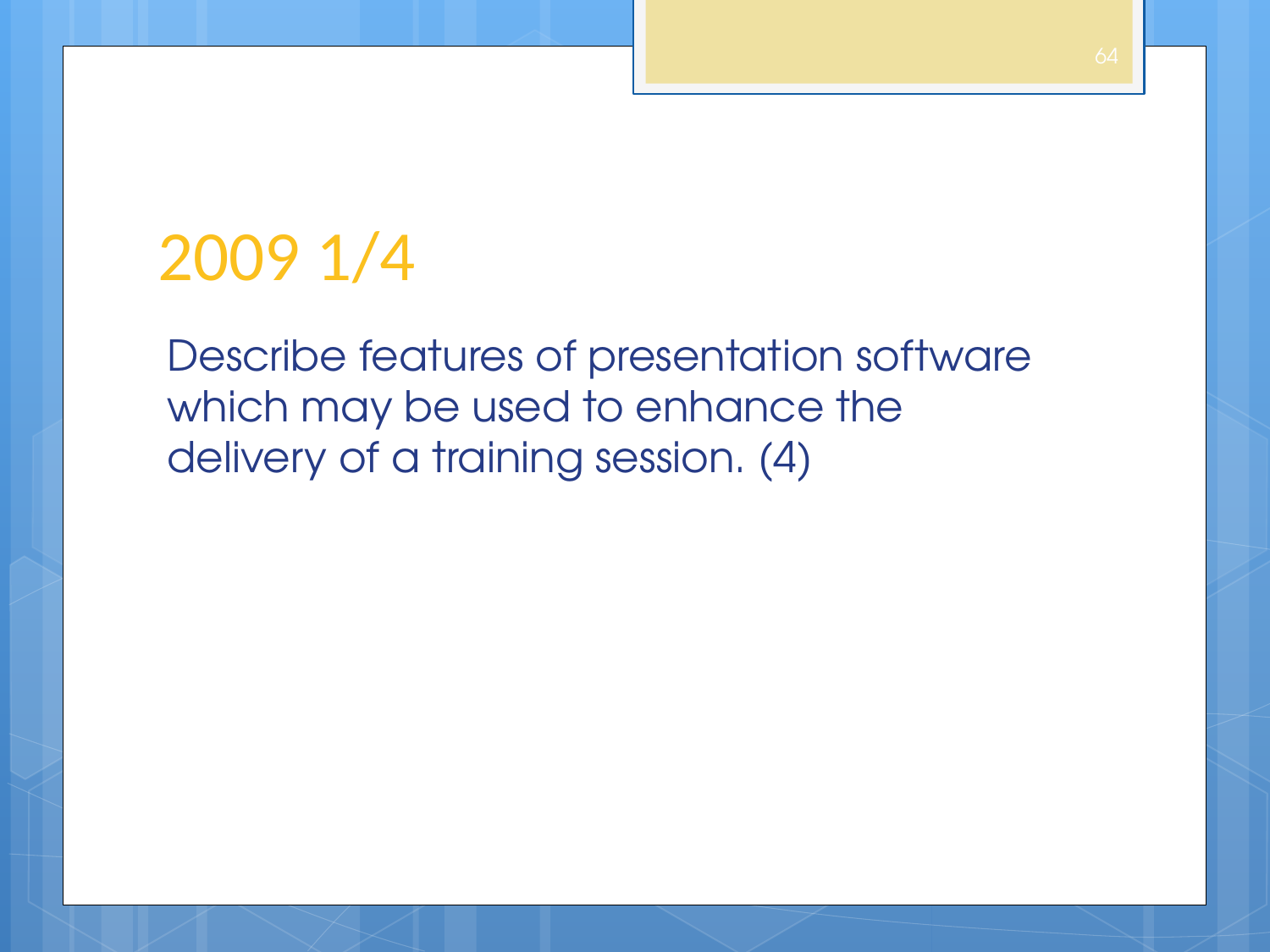

64
# 2009 1/4
Describe features of presentation software which may be used to enhance the delivery of a training session. (4)